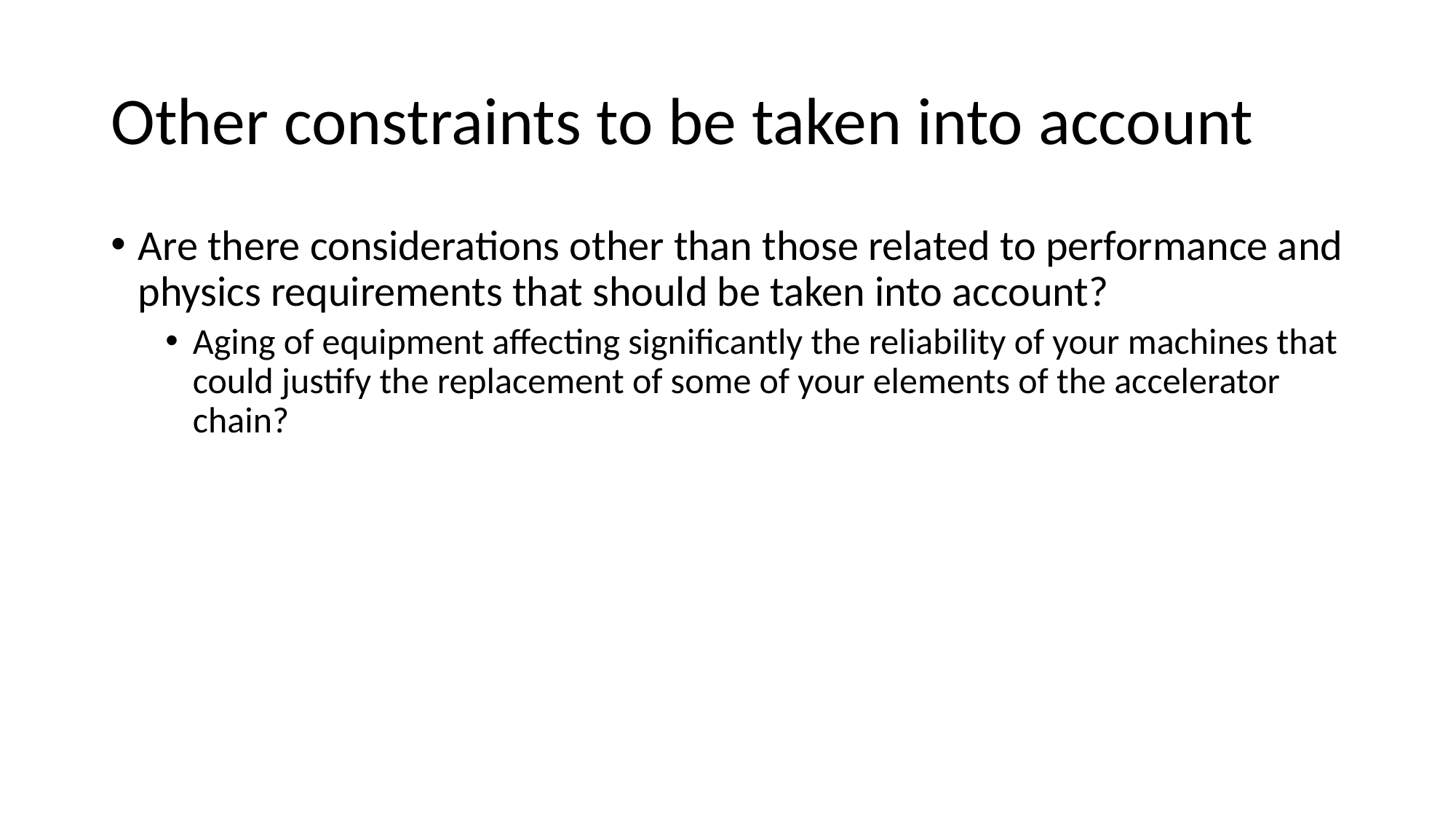

# Other constraints to be taken into account
Are there considerations other than those related to performance and physics requirements that should be taken into account?
Aging of equipment affecting significantly the reliability of your machines that could justify the replacement of some of your elements of the accelerator chain?